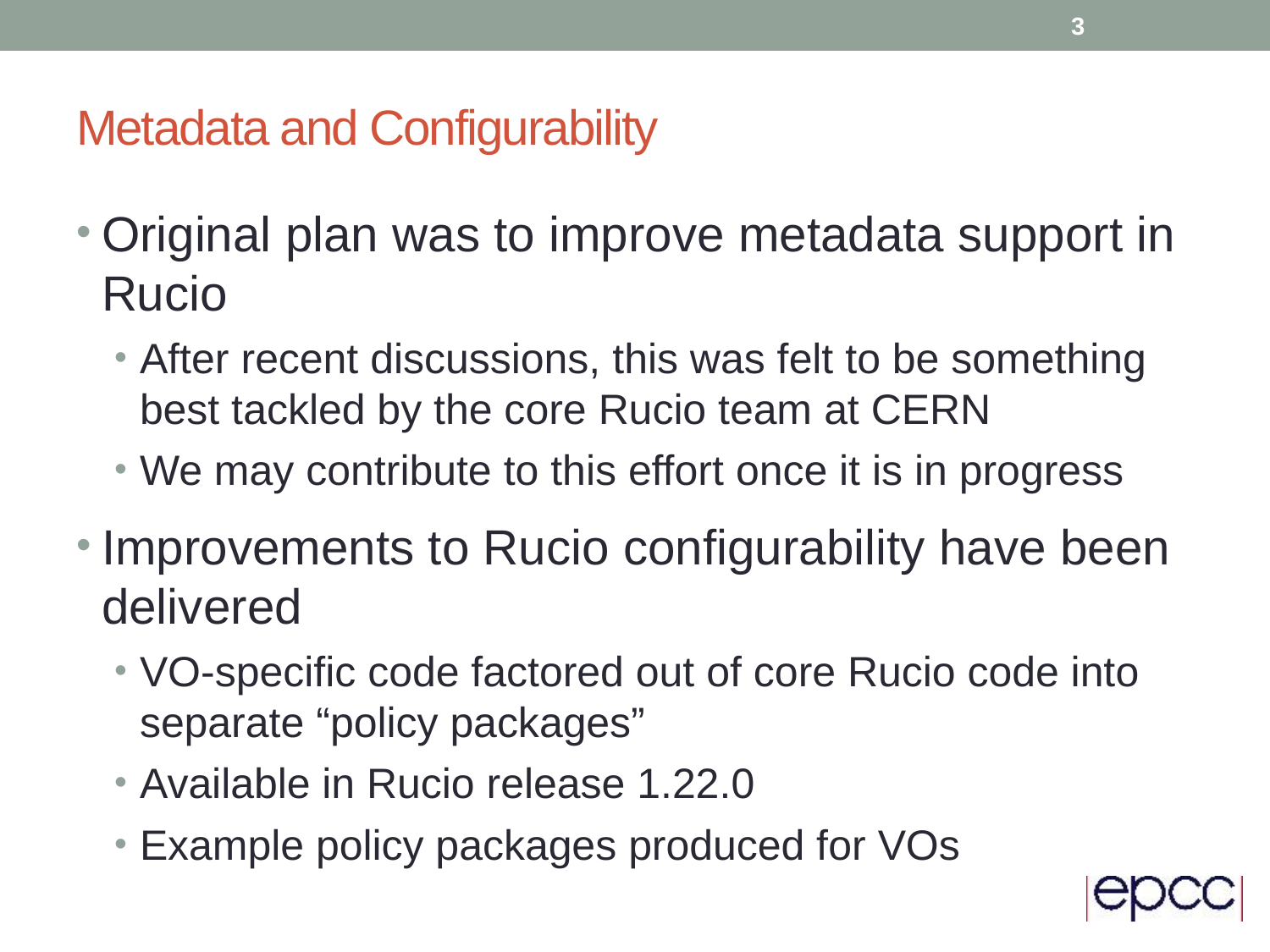

3
# Metadata and Configurability
Original plan was to improve metadata support in Rucio
After recent discussions, this was felt to be something best tackled by the core Rucio team at CERN
We may contribute to this effort once it is in progress
Improvements to Rucio configurability have been delivered
VO-specific code factored out of core Rucio code into separate “policy packages”
Available in Rucio release 1.22.0
Example policy packages produced for VOs